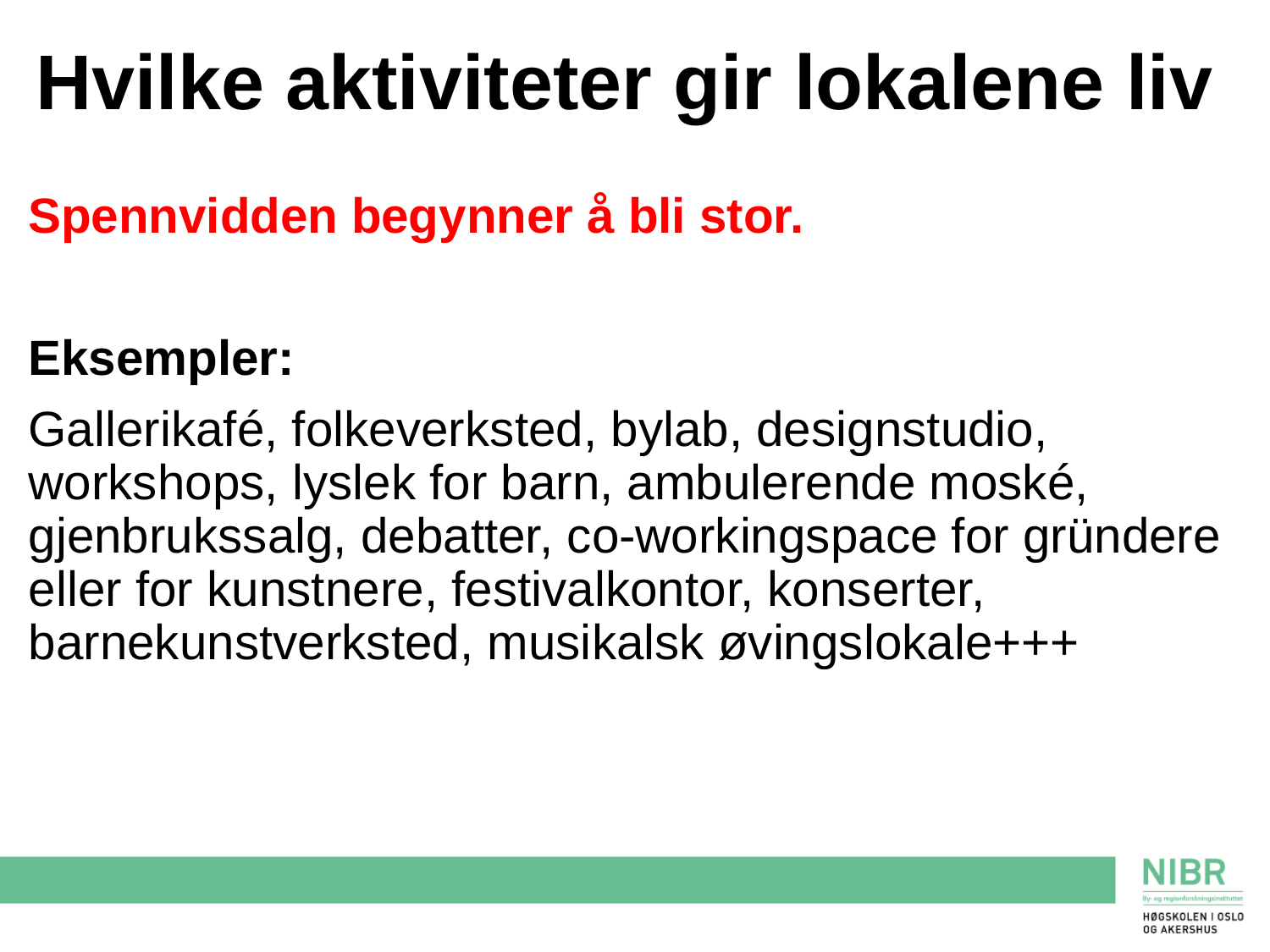

# Hvilke aktiviteter gir lokalene liv
Spennvidden begynner å bli stor.

Eksempler:
Gallerikafé, folkeverksted, bylab, designstudio, workshops, lyslek for barn, ambulerende moské, gjenbrukssalg, debatter, co-workingspace for gründere eller for kunstnere, festivalkontor, konserter, barnekunstverksted, musikalsk øvingslokale+++